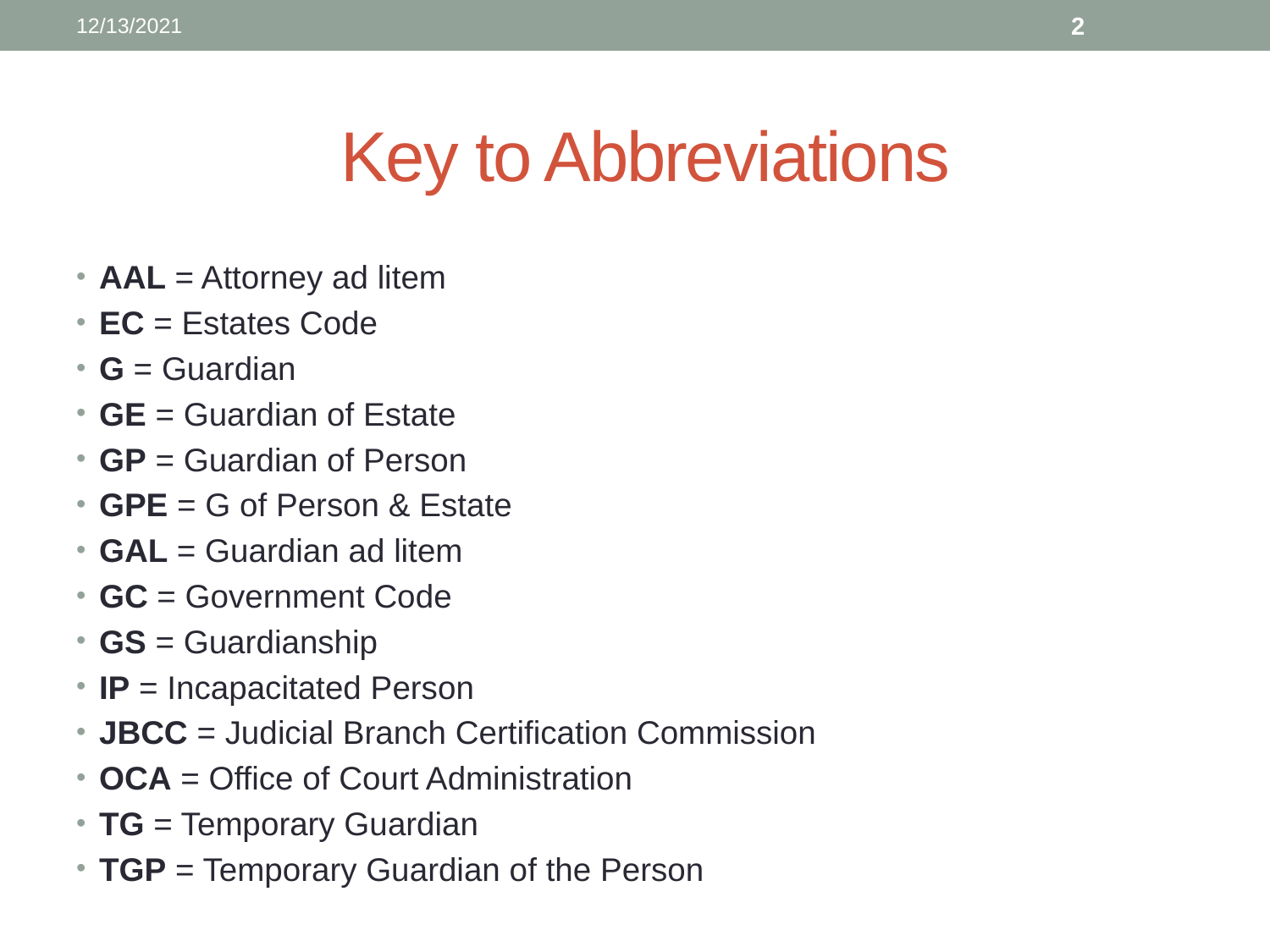

12/13/2021
2
# Key to Abbreviations

AAL = Attorney ad litem
EC = Estates Code
G = Guardian
GE = Guardian of Estate
GP = Guardian of Person
GPE = G of Person & Estate
GAL = Guardian ad litem
GC = Government Code
GS = Guardianship
IP = Incapacitated Person
JBCC = Judicial Branch Certification Commission
OCA = Office of Court Administration
TG = Temporary Guardian
TGP = Temporary Guardian of the Person